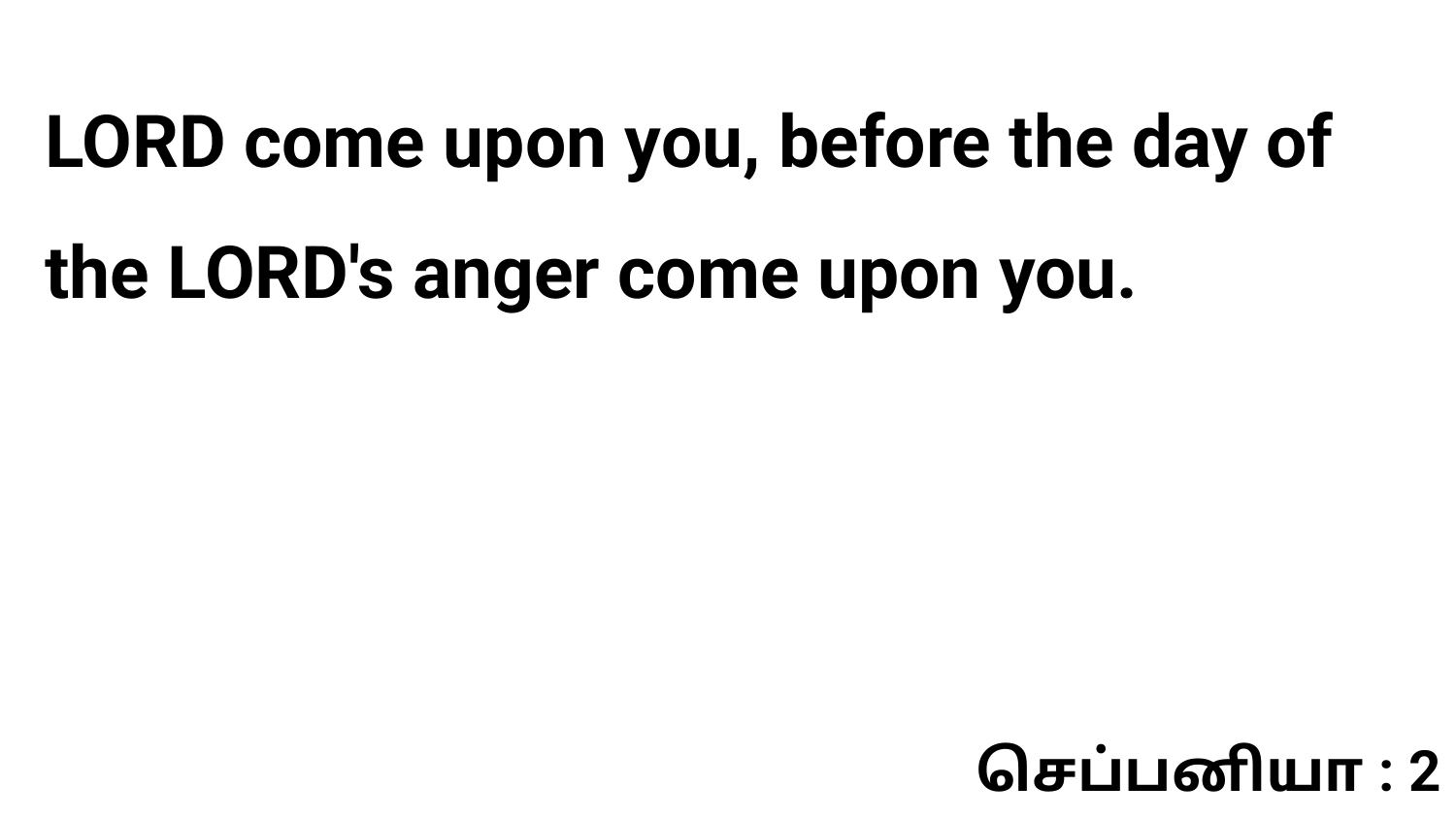

LORD come upon you, before the day of the LORD's anger come upon you.
செப்பனியா : 2